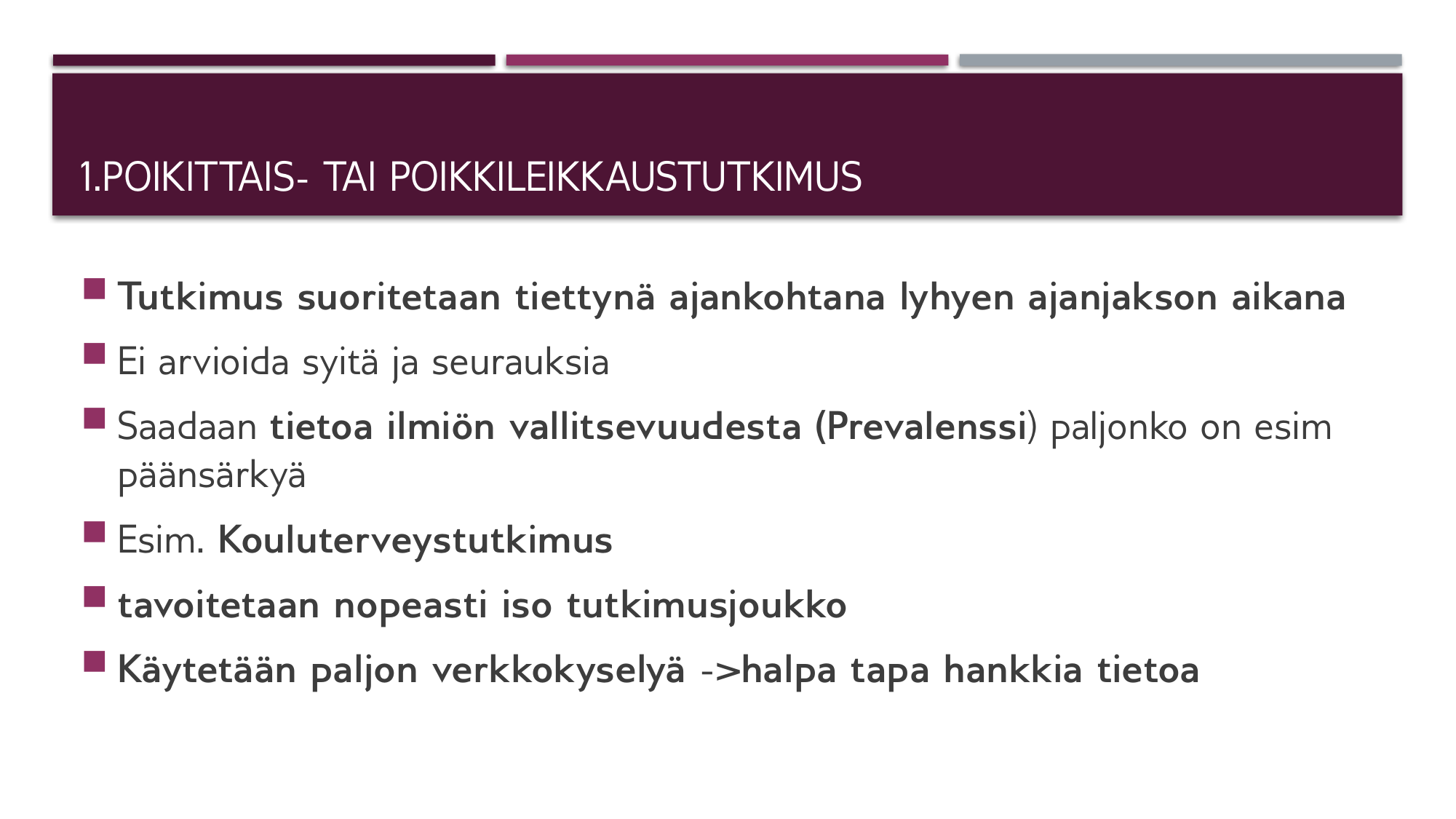

# 1.poikittais- tai poikkileikkaustutkimus
Tutkimus suoritetaan tiettynä ajankohtana lyhyen ajanjakson aikana
Ei arvioida syitä ja seurauksia
Saadaan tietoa ilmiön vallitsevuudesta (Prevalenssi) paljonko on esim päänsärkyä
Esim. Kouluterveystutkimus
tavoitetaan nopeasti iso tutkimusjoukko
Käytetään paljon verkkokyselyä ->halpa tapa hankkia tietoa